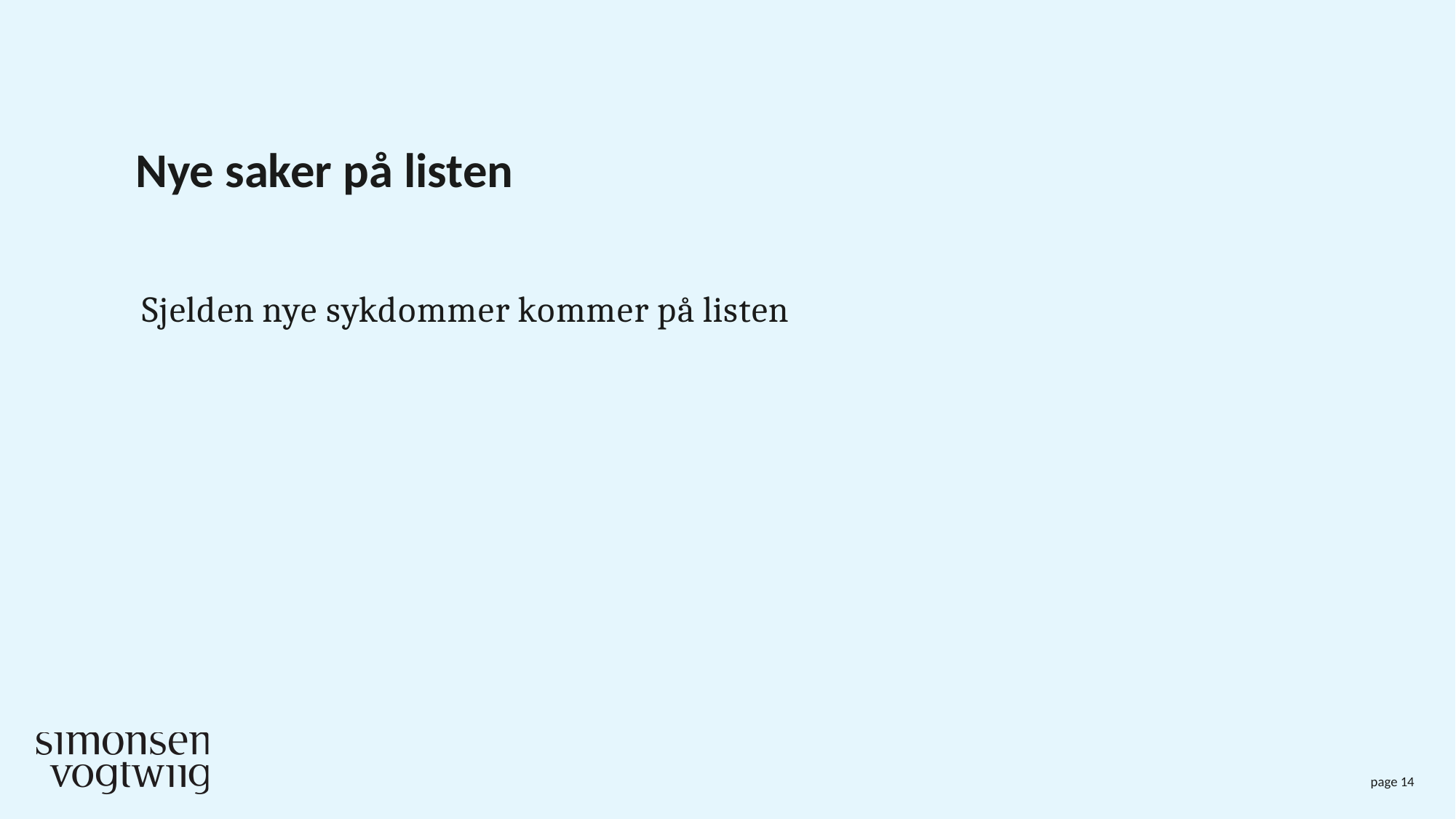

# Nye saker på listen

  Sjelden nye sykdommer kommer på listen
page 14